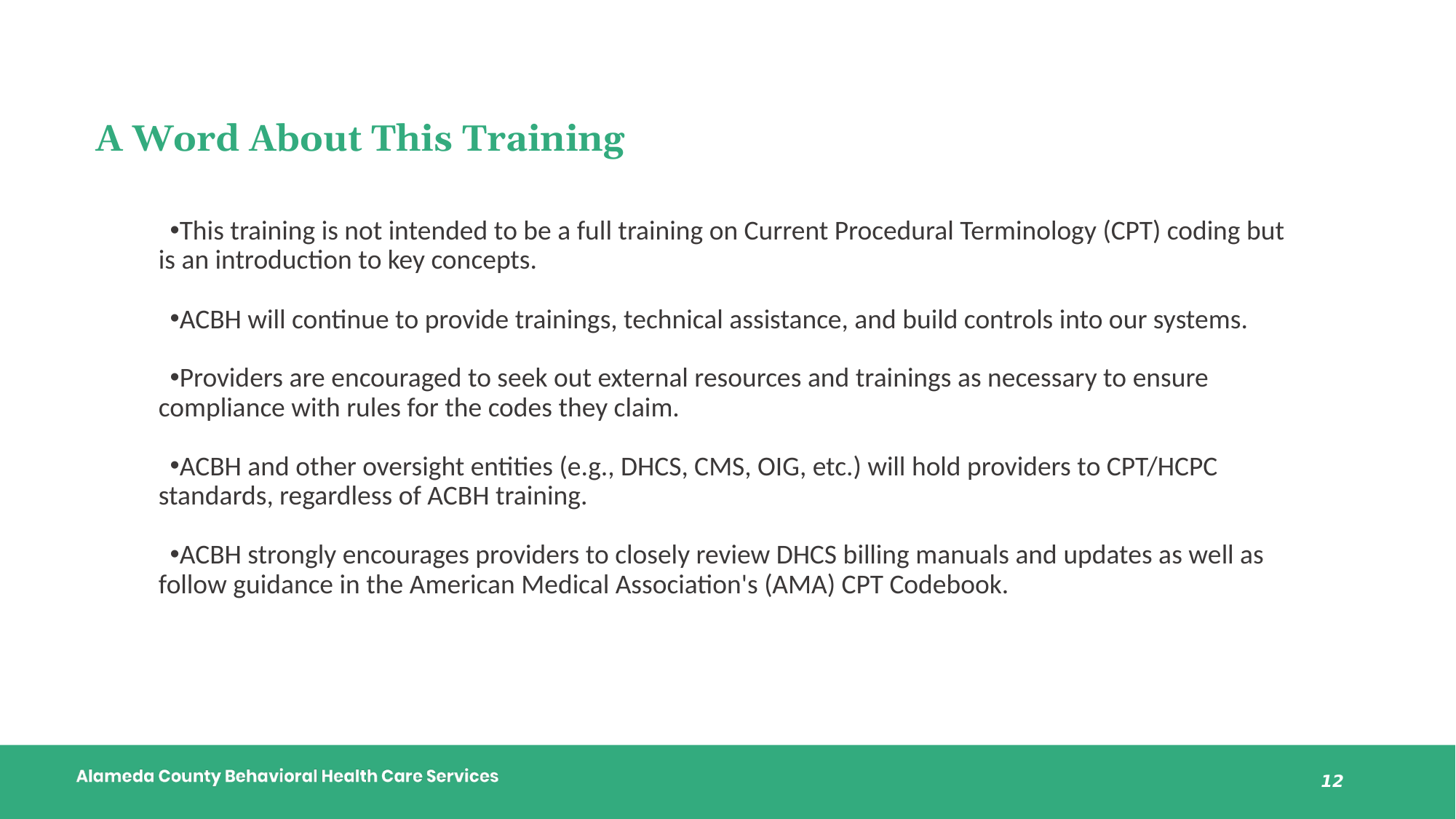

# A Word About This Training
This training is not intended to be a full training on Current Procedural Terminology (CPT) coding but is an introduction to key concepts.

ACBH will continue to provide trainings, technical assistance, and build controls into our systems.

Providers are encouraged to seek out external resources and trainings as necessary to ensure compliance with rules for the codes they claim.

ACBH and other oversight entities (e.g., DHCS, CMS, OIG, etc.) will hold providers to CPT/HCPC standards, regardless of ACBH training.

ACBH strongly encourages providers to closely review DHCS billing manuals and updates as well as follow guidance in the American Medical Association's (AMA) CPT Codebook.
12